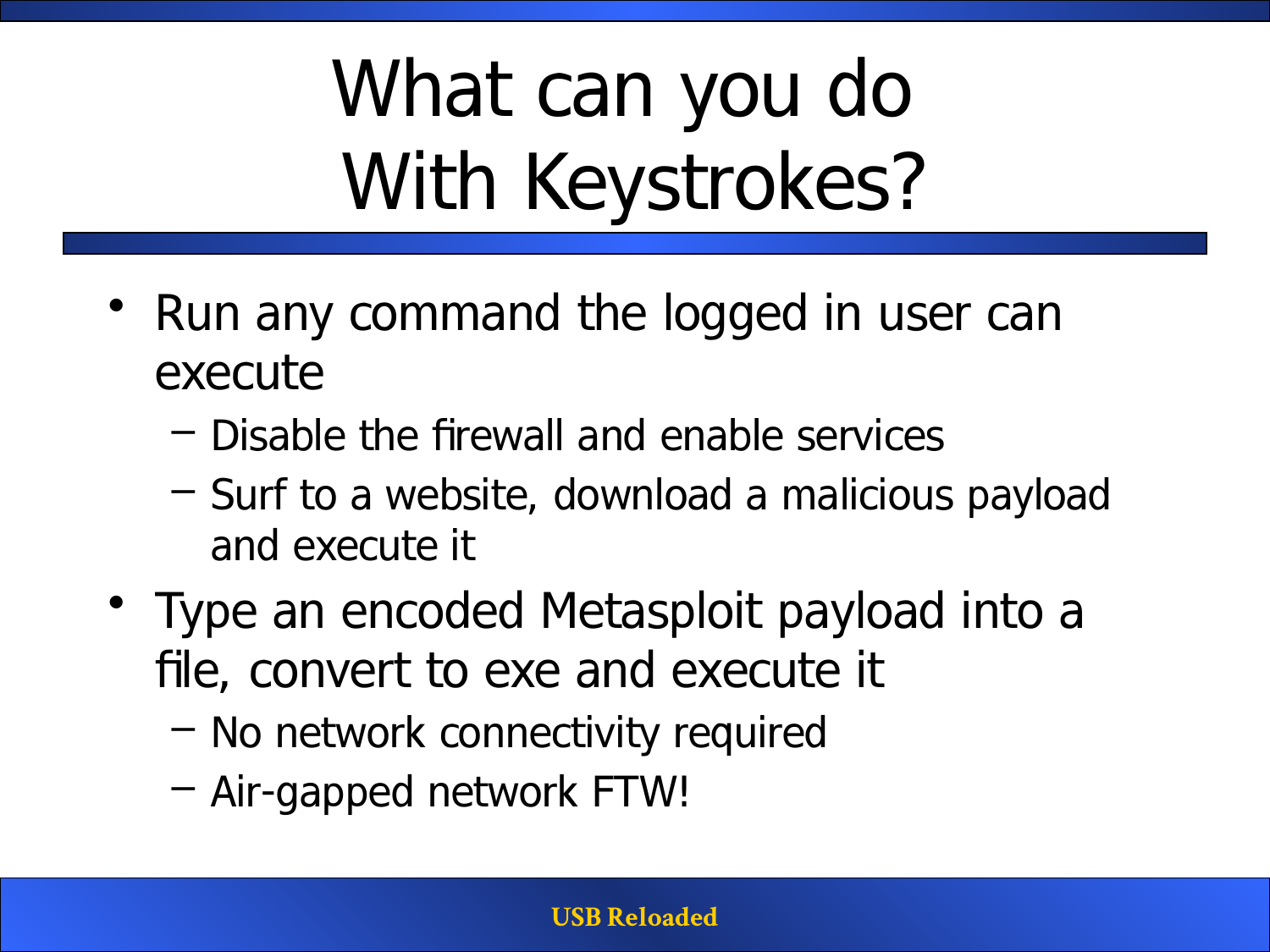

# What can you do With Keystrokes?
Run any command the logged in user can execute
Disable the firewall and enable services
Surf to a website, download a malicious payload and execute it
Type an encoded Metasploit payload into a file, convert to exe and execute it
No network connectivity required
Air-gapped network FTW!